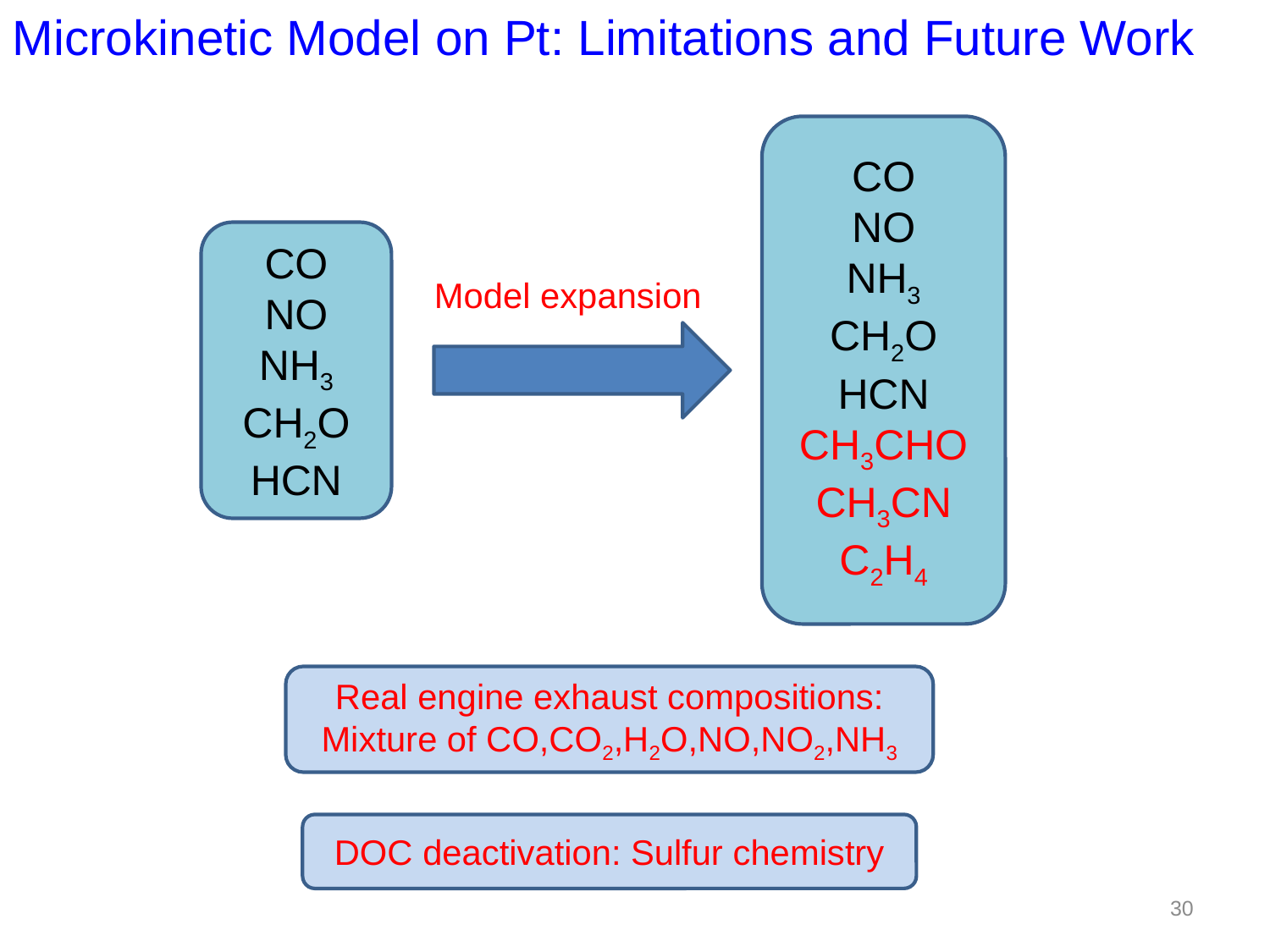

Microkinetic Model on Pt: Limitations and Future Work
CO
NO
NH3
CH2O
HCN
CH3CHO
CH3CN
C2H4
CO
NO
NH3
CH2O
HCN
Model expansion

Real engine exhaust compositions:
Mixture of CO,CO2,H2O,NO,NO2,NH3
DOC deactivation: Sulfur chemistry
30